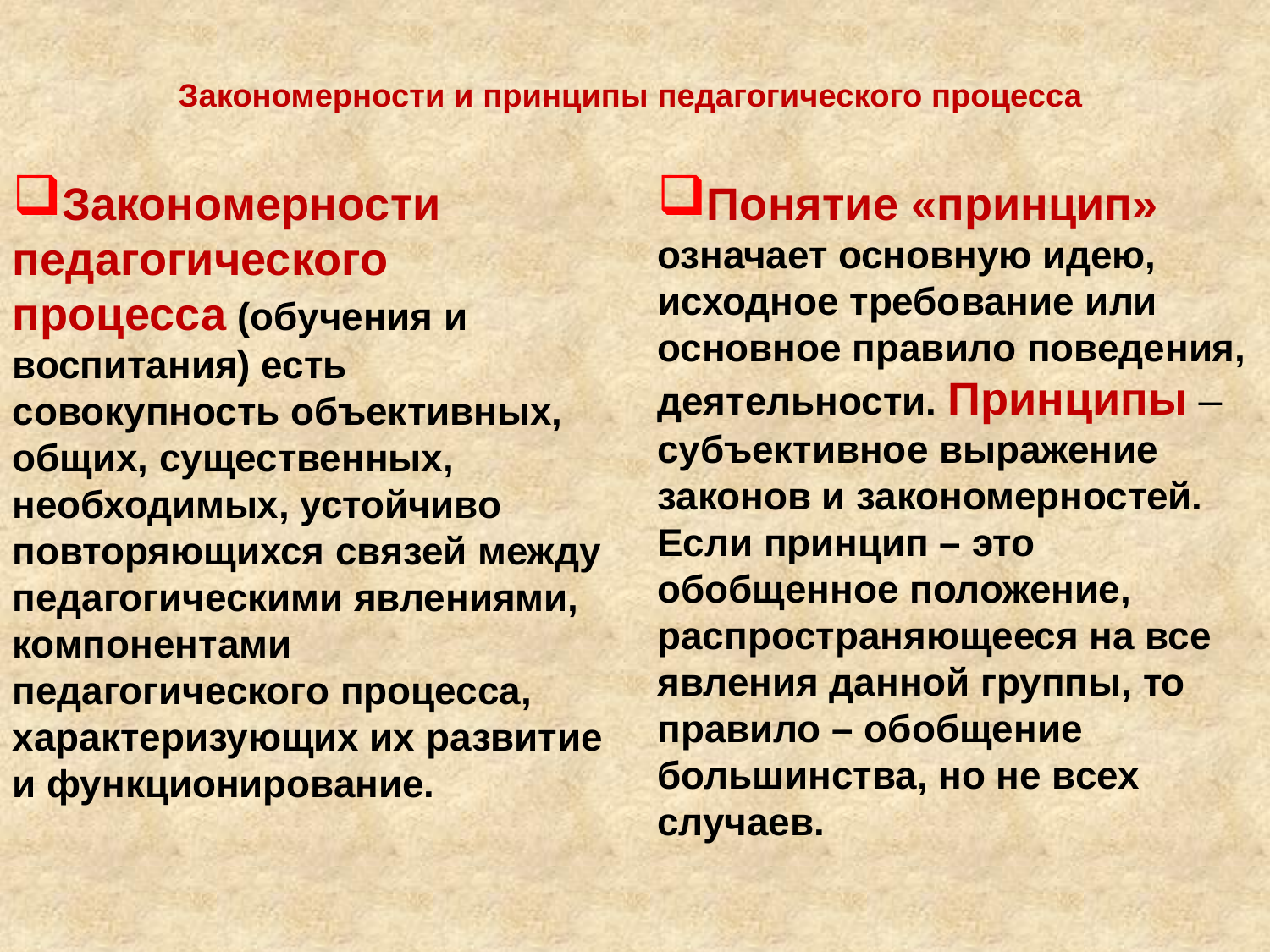

# Закономерности и принципы педагогического процесса
Закономерности педагогического процесса (обучения и воспитания) есть совокупность объективных, общих, существенных, необходимых, устойчиво повторяющихся связей между педагогическими явлениями, компонентами педагогического процесса, характеризующих их развитие и функционирование.
Понятие «принцип» означает основную идею, исходное требование или основное правило поведения, деятельности. Принципы – субъективное выражение законов и закономерностей. Если принцип – это обобщенное положение, распространяющееся на все явления данной группы, то правило – обобщение большинства, но не всех случаев.